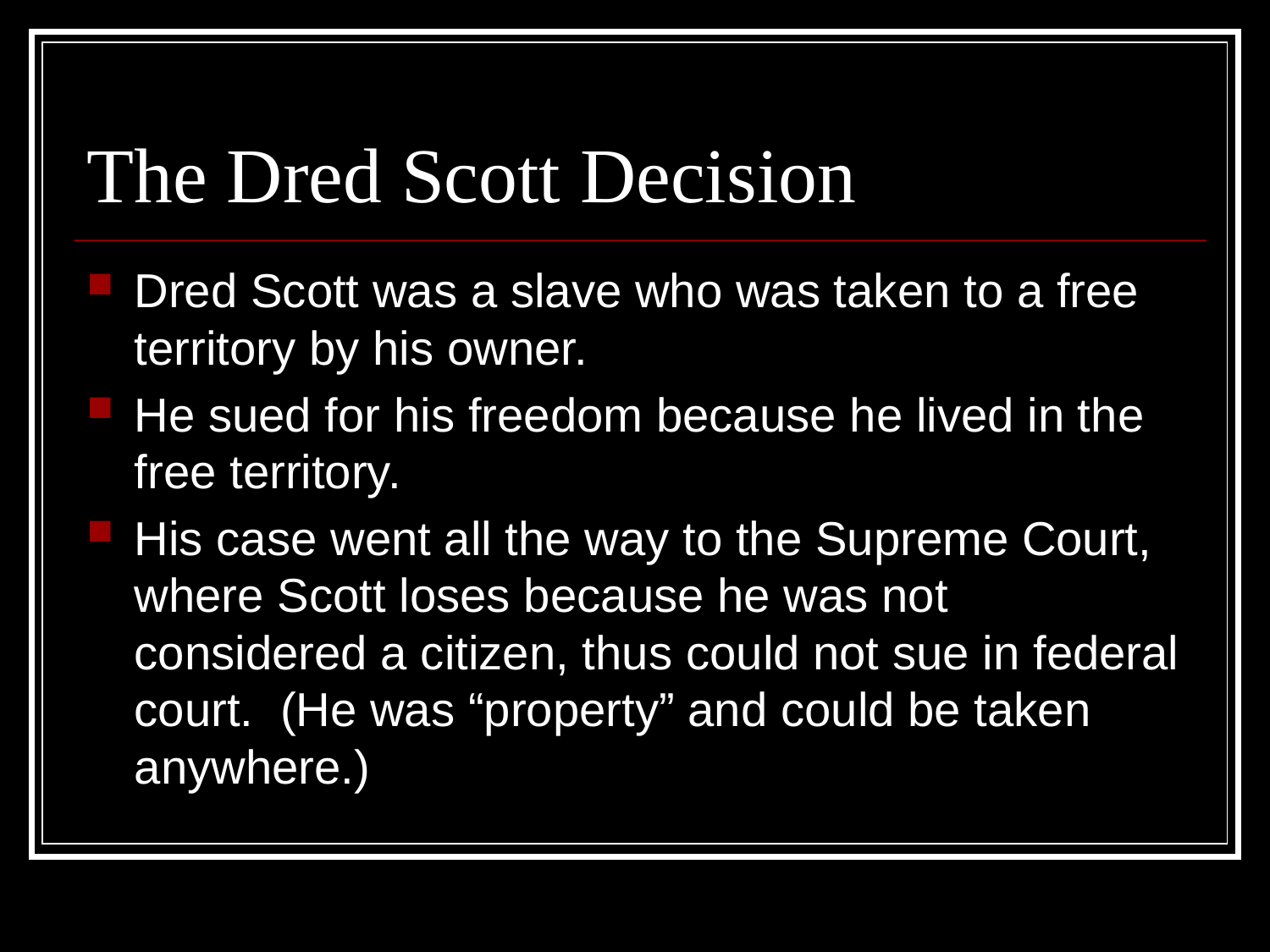

# The Dred Scott Decision
Dred Scott was a slave who was taken to a free territory by his owner.
He sued for his freedom because he lived in the free territory.
His case went all the way to the Supreme Court, where Scott loses because he was not considered a citizen, thus could not sue in federal court.  (He was “property” and could be taken anywhere.)